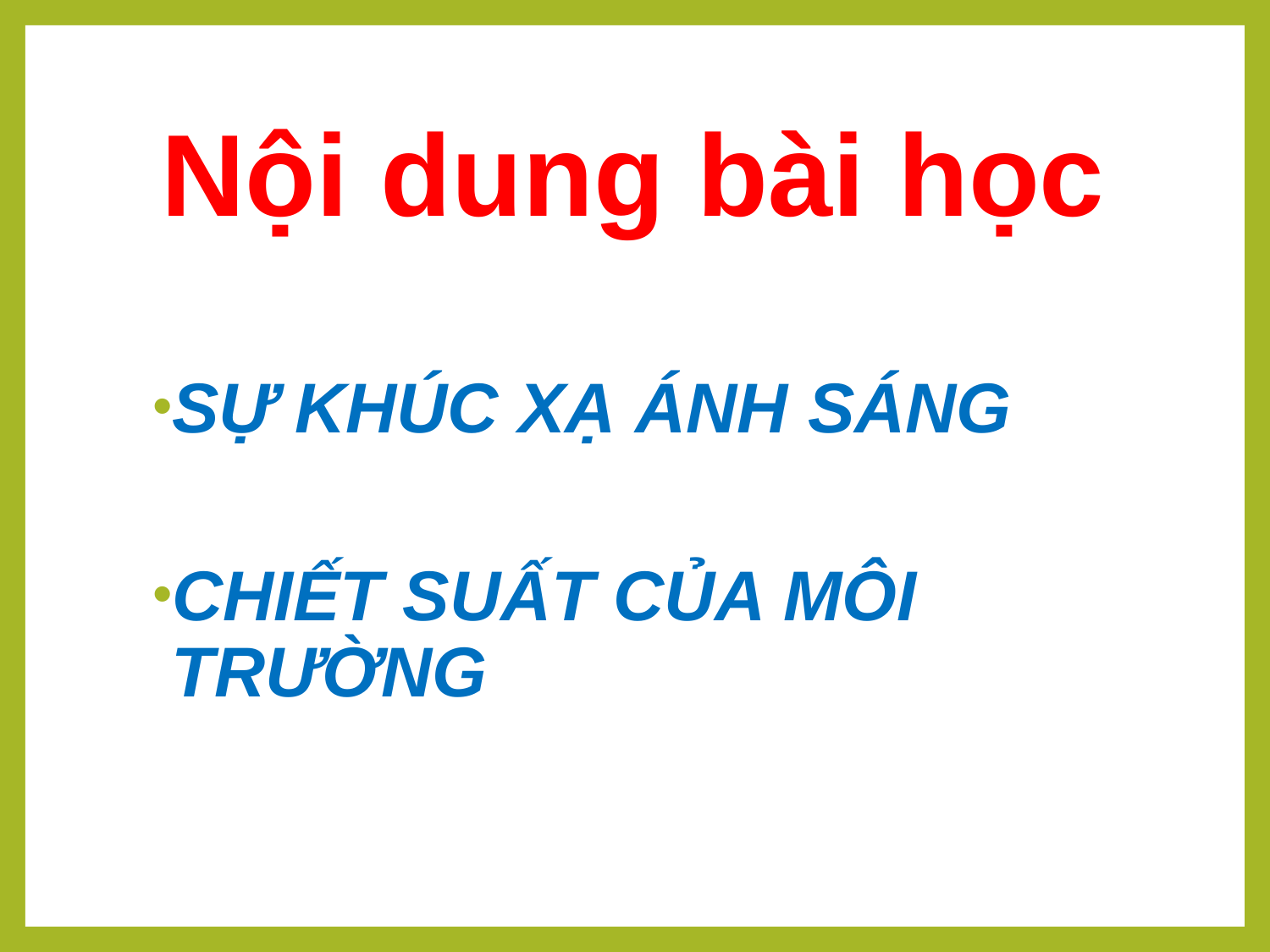

# Nội dung bài học
SỰ KHÚC XẠ ÁNH SÁNG

CHIẾT SUẤT CỦA MÔI TRƯỜNG